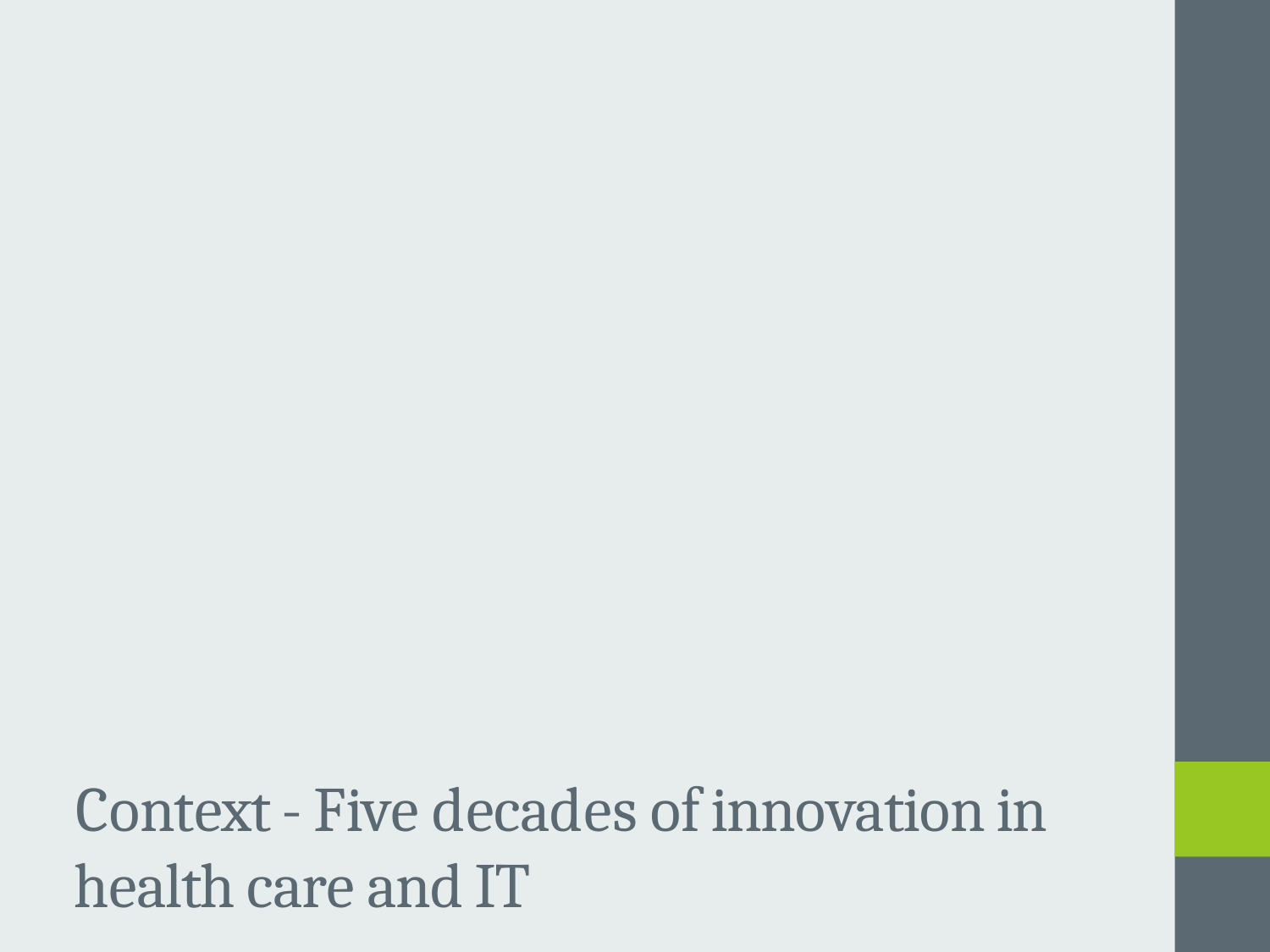

# Context - Five decades of innovation in health care and IT